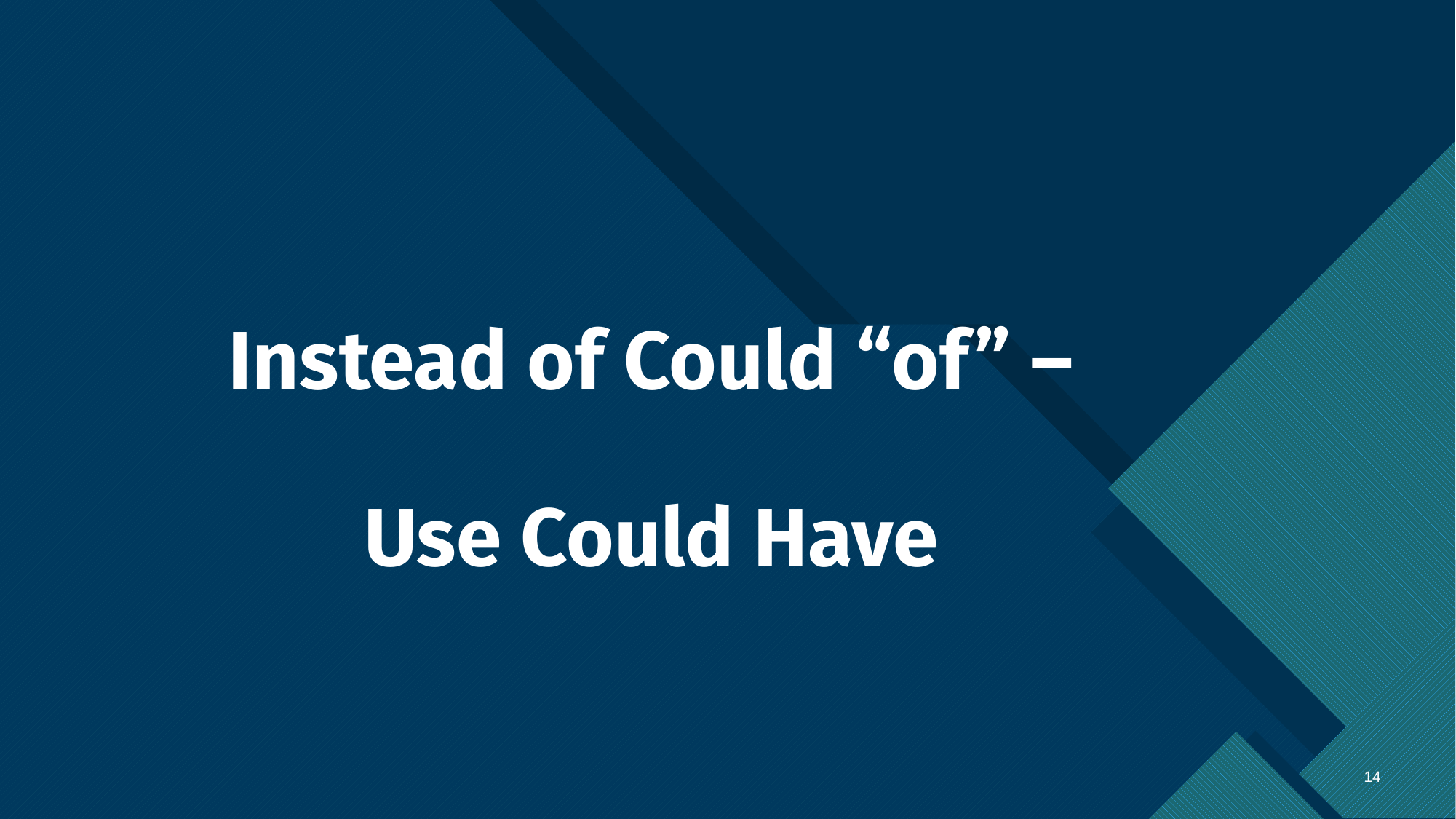

# Instead of Could “of” – Use Could Have
14